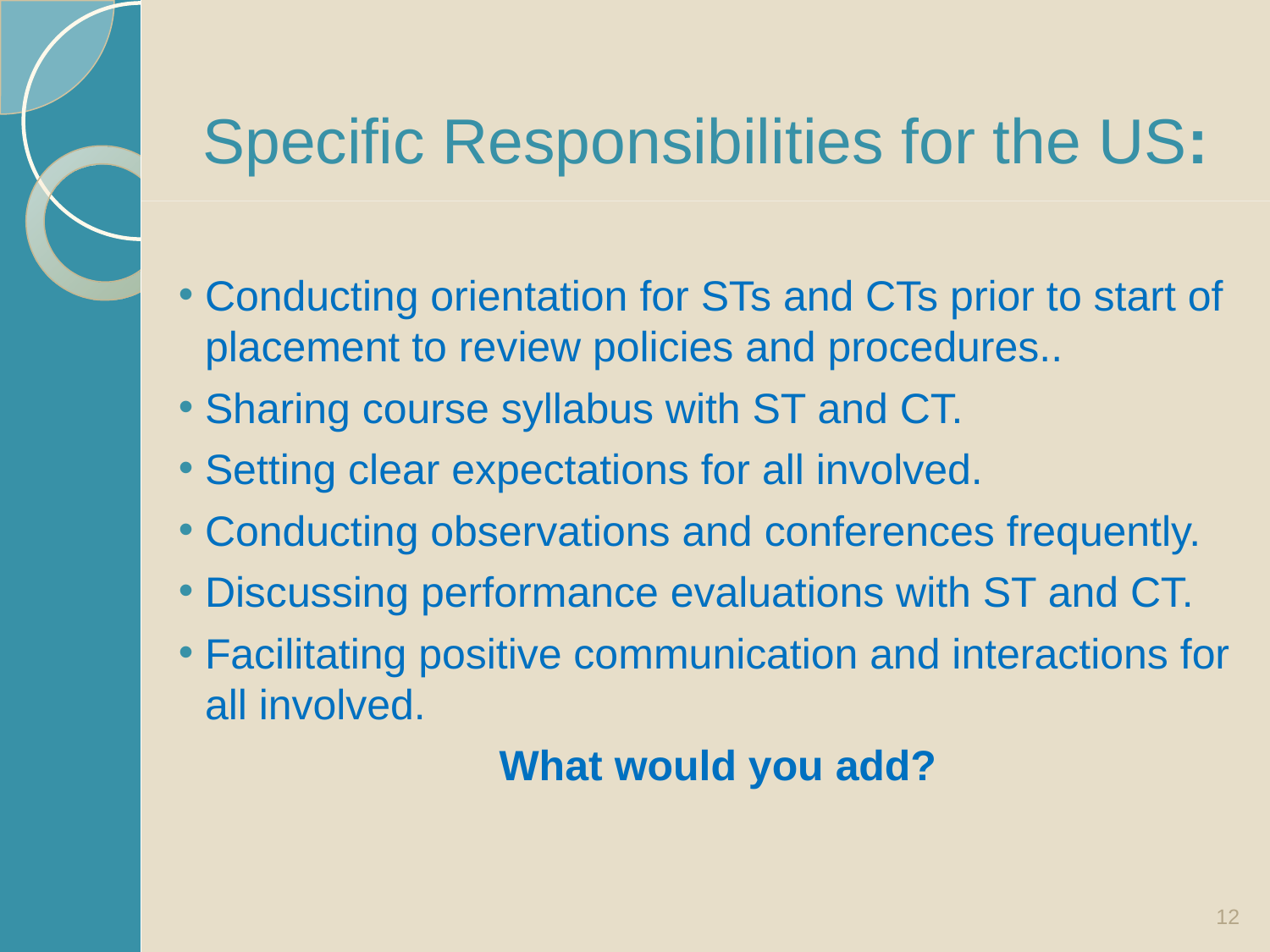

# Specific Responsibilities for the US:

Conducting orientation for STs and CTs prior to start of  placement to review policies and procedures..
Sharing course syllabus with ST and CT.
Setting clear expectations for all involved.
Conducting observations and conferences frequently.
Discussing performance evaluations with ST and CT.
Facilitating positive communication and interactions for all involved.
What would you add?

Q: What else?

12